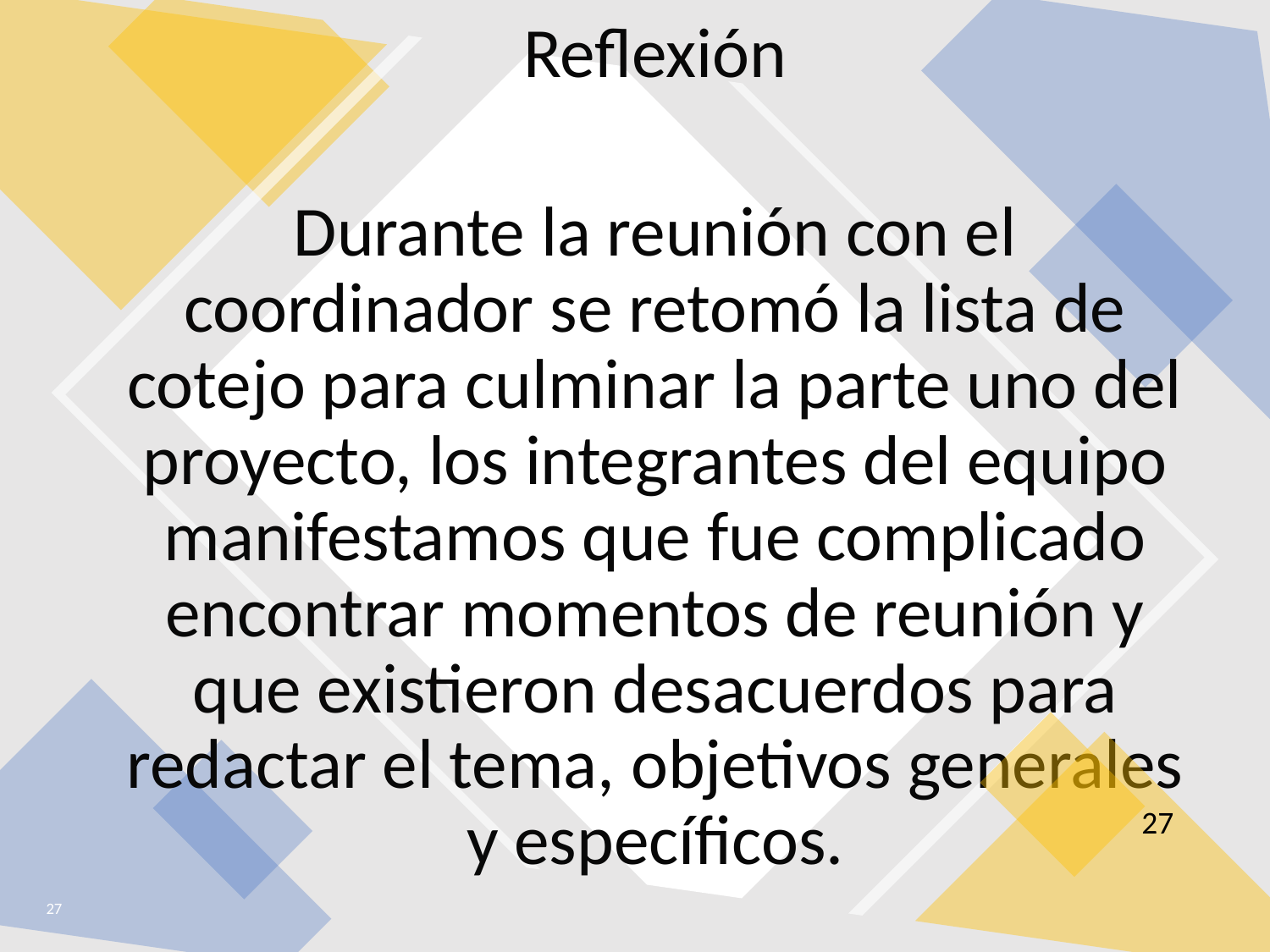

Reflexión

Durante la reunión con el coordinador se retomó la lista de cotejo para culminar la parte uno del proyecto, los integrantes del equipo manifestamos que fue complicado encontrar momentos de reunión y que existieron desacuerdos para redactar el tema, objetivos generales y específicos.

27

27